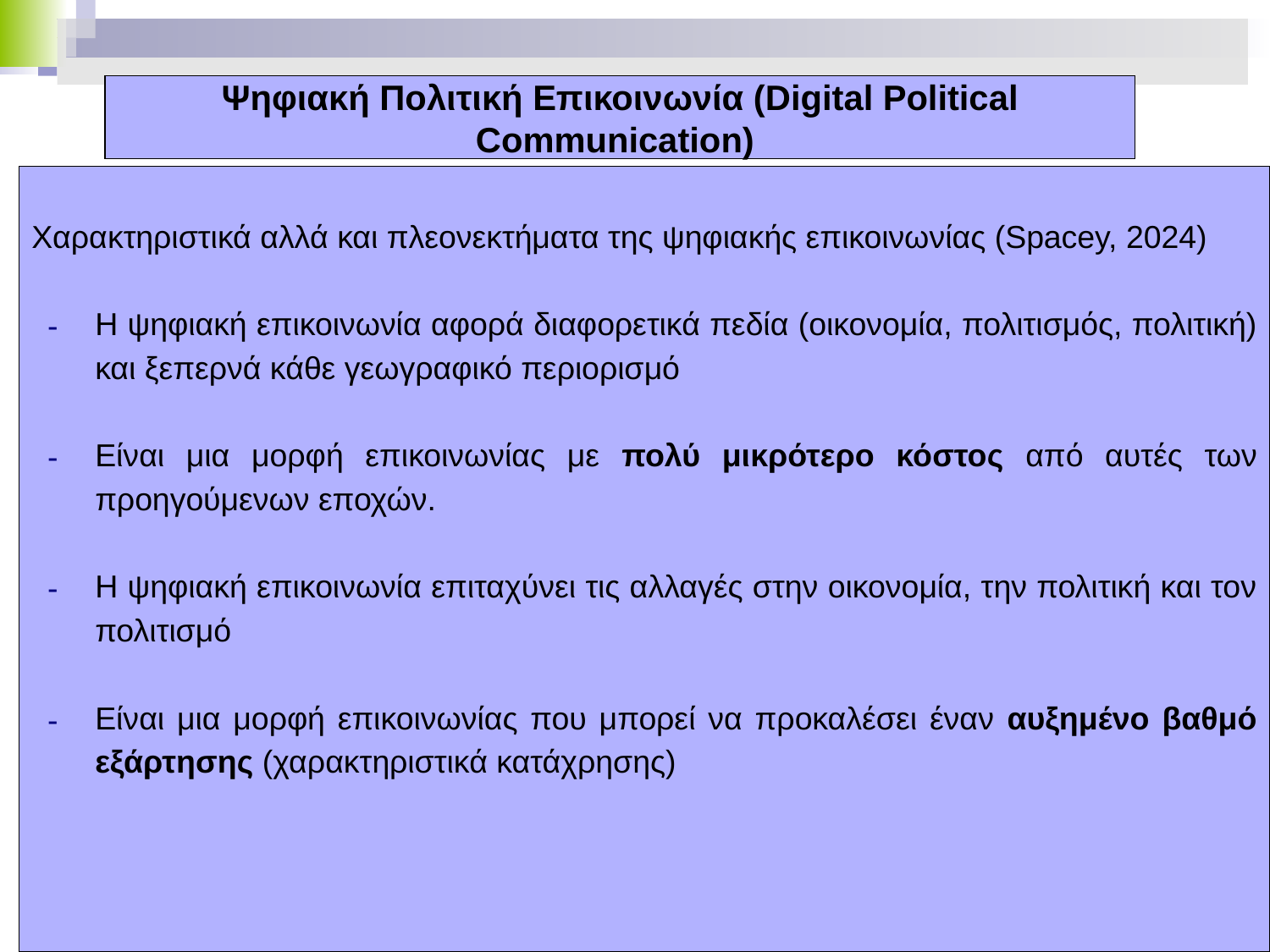

# Ψηφιακή Πολιτική Επικοινωνία (Digital Political Communication)

Χαρακτηριστικά αλλά και πλεονεκτήματα της ψηφιακής επικοινωνίας (Spacey, 2024)

Η ψηφιακή επικοινωνία αφορά διαφορετικά πεδία (οικονομία, πολιτισμός, πολιτική) και ξεπερνά κάθε γεωγραφικό περιορισμό

Είναι μια μορφή επικοινωνίας με πολύ μικρότερο κόστος από αυτές των προηγούμενων εποχών.

Η ψηφιακή επικοινωνία επιταχύνει τις αλλαγές στην οικονομία, την πολιτική και τον πολιτισμό

Είναι μια μορφή επικοινωνίας που μπορεί να προκαλέσει έναν αυξημένο βαθμό εξάρτησης (χαρακτηριστικά κατάχρησης)